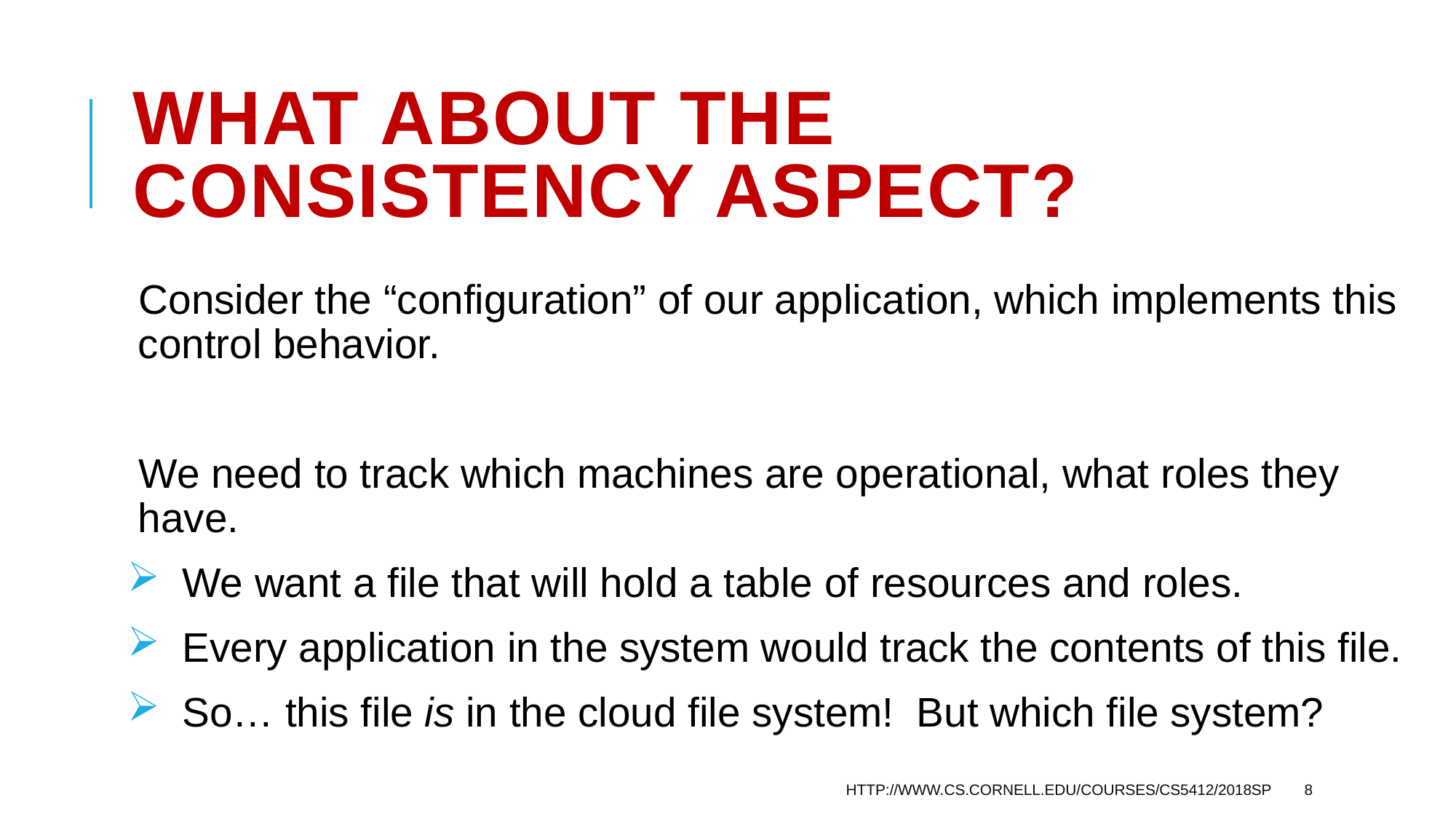

# What about the consistency aspect?
Consider the “configuration” of our application, which implements this control behavior.

We need to track which machines are operational, what roles they have.
  We want a file that will hold a table of resources and roles.
  Every application in the system would track the contents of this file.
  So… this file is in the cloud file system!  But which file system?
http://www.cs.cornell.edu/courses/cs5412/2018sp
8